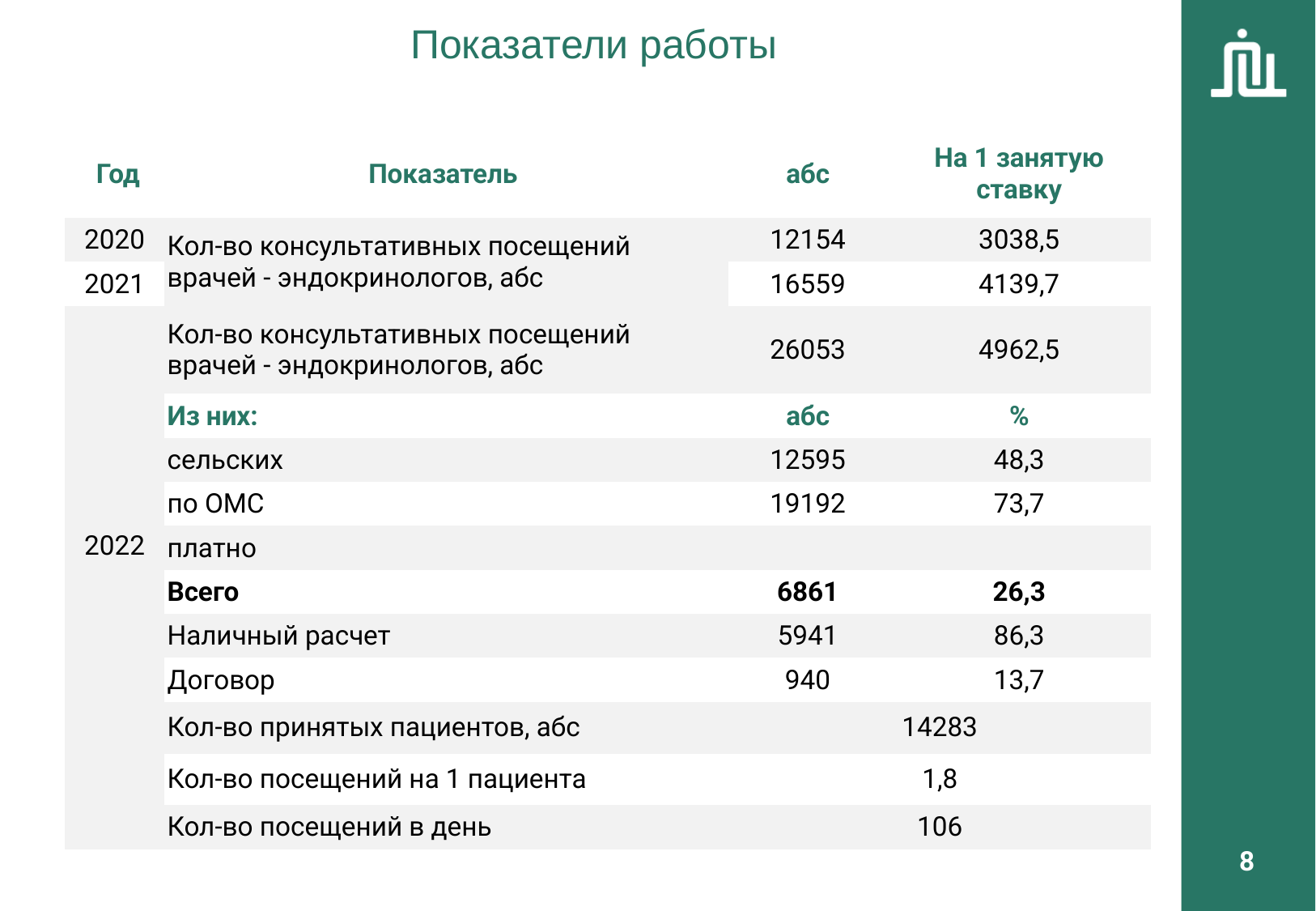

Показатели работы
| Год | Показатель | абс | На 1 занятую ставку |
| --- | --- | --- | --- |
| 2020 | Кол-во консультативных посещений врачей - эндокринологов, абс | 12154 | 3038,5 |
| 2021 |  | 16559 | 4139,7 |
| 2022 | Кол-во консультативных посещений врачей - эндокринологов, абс | 26053 | 4962,5 |
|  | Из них: | абс | % |
|  | сельских | 12595 | 48,3 |
|  | по ОМС | 19192 | 73,7 |
|  | платно |  |  |
|  | Всего | 6861 | 26,3 |
|  | Наличный расчет | 5941 | 86,3 |
|  | Договор | 940 | 13,7 |
|  | Кол-во принятых пациентов, абс | 14283 |  |
|  | Кол-во посещений на 1 пациента | 1,8 |  |
|  | Кол-во посещений в день | 106 |  |